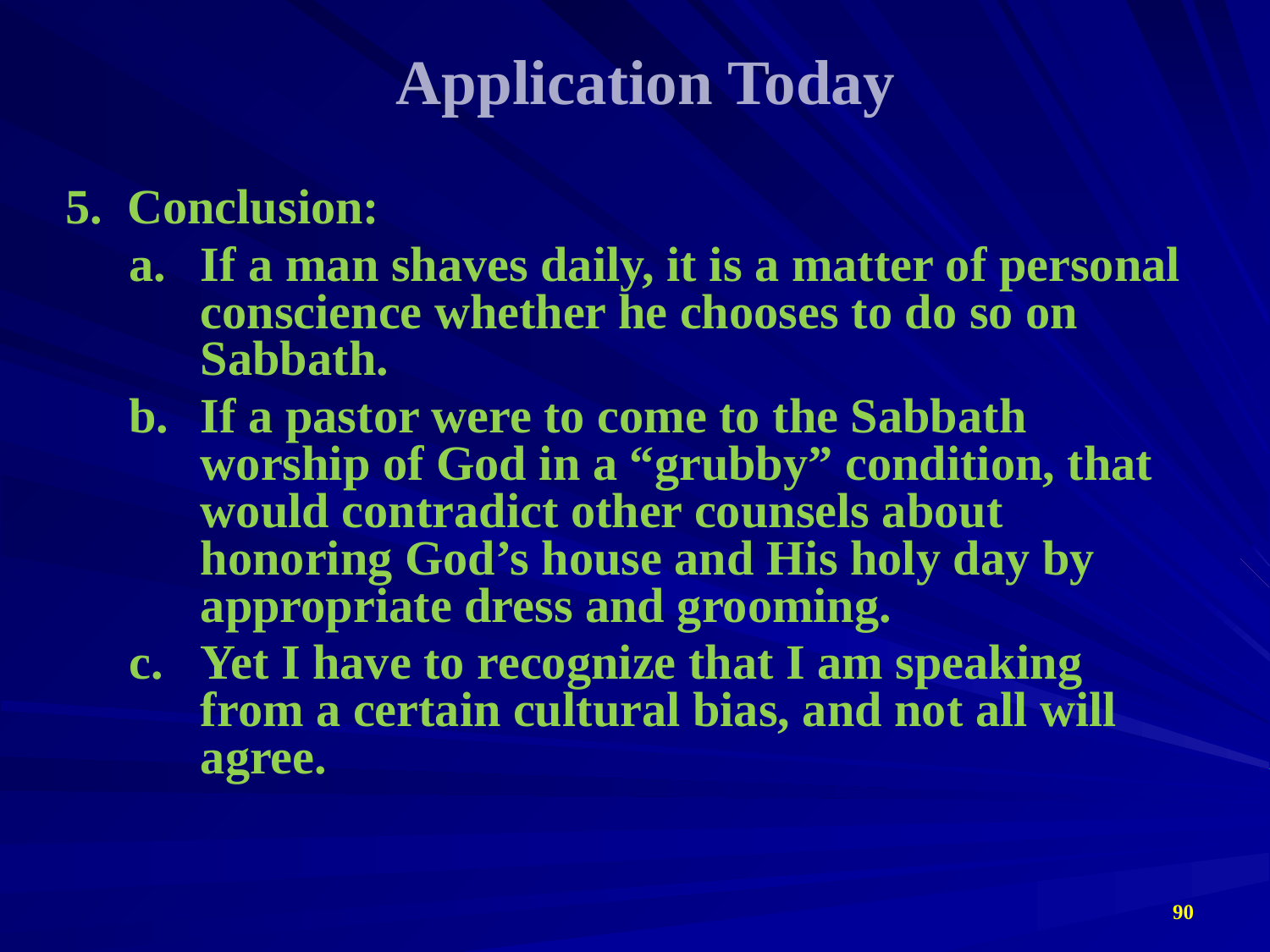

# Application Today
5.  Conclusion:
If a man shaves daily, it is a matter of personal conscience whether he chooses to do so on Sabbath.
If a pastor were to come to the Sabbath worship of God in a “grubby” condition, that would contradict other counsels about honoring God’s house and His holy day by appropriate dress and grooming.
Yet I have to recognize that I am speaking from a certain cultural bias, and not all will agree.
90